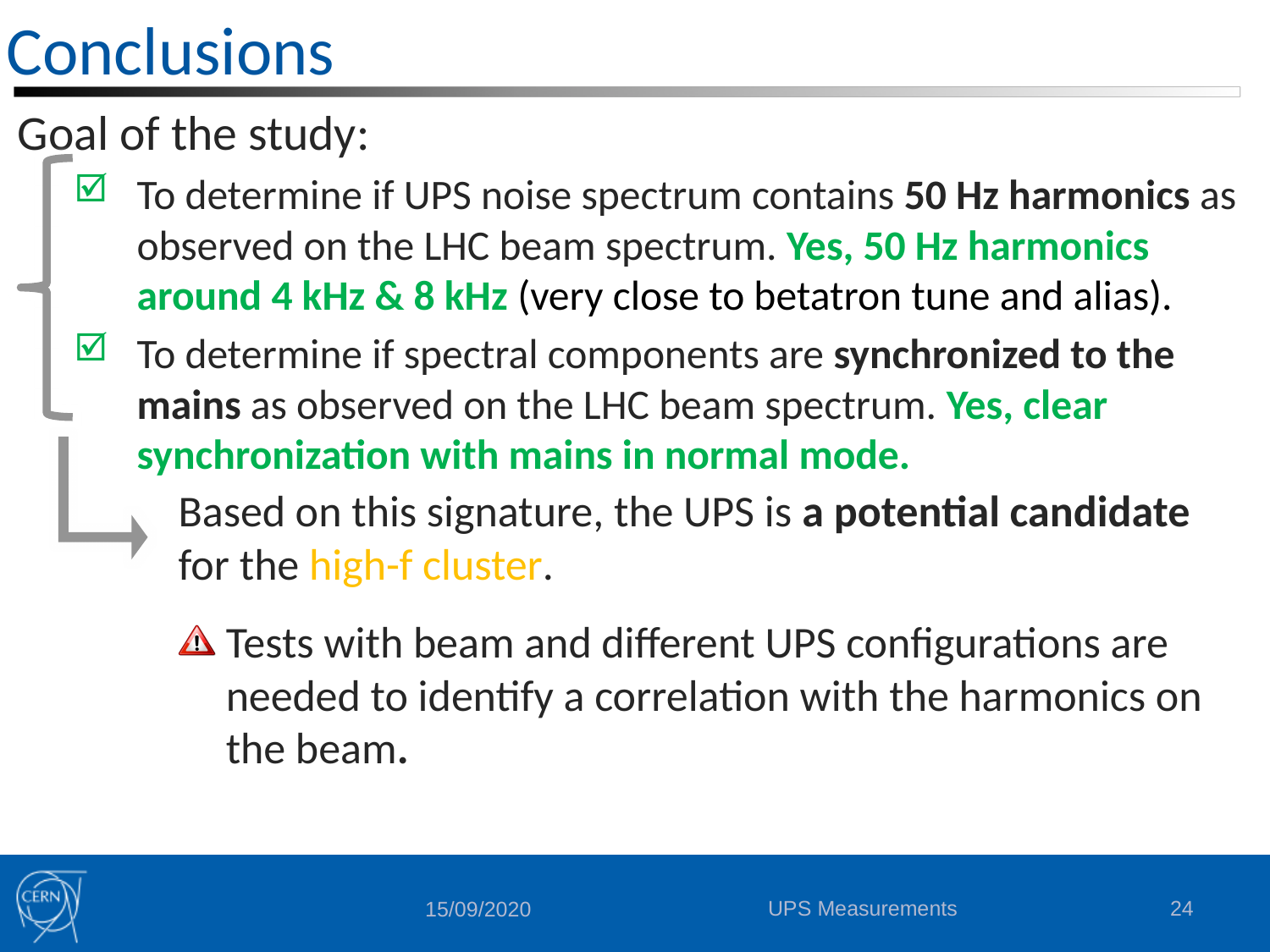

# Conclusions
Goal of the study:
To determine if UPS noise spectrum contains 50 Hz harmonics as observed on the LHC beam spectrum. Yes, 50 Hz harmonics around 4 kHz & 8 kHz (very close to betatron tune and alias).
To determine if spectral components are synchronized to the mains as observed on the LHC beam spectrum. Yes, clear synchronization with mains in normal mode.

Based on this signature, the UPS is a potential candidate for the high-f cluster.

Tests with beam and different UPS configurations are needed to identify a correlation with the harmonics on the beam.

UPS Measurements
24
15/09/2020